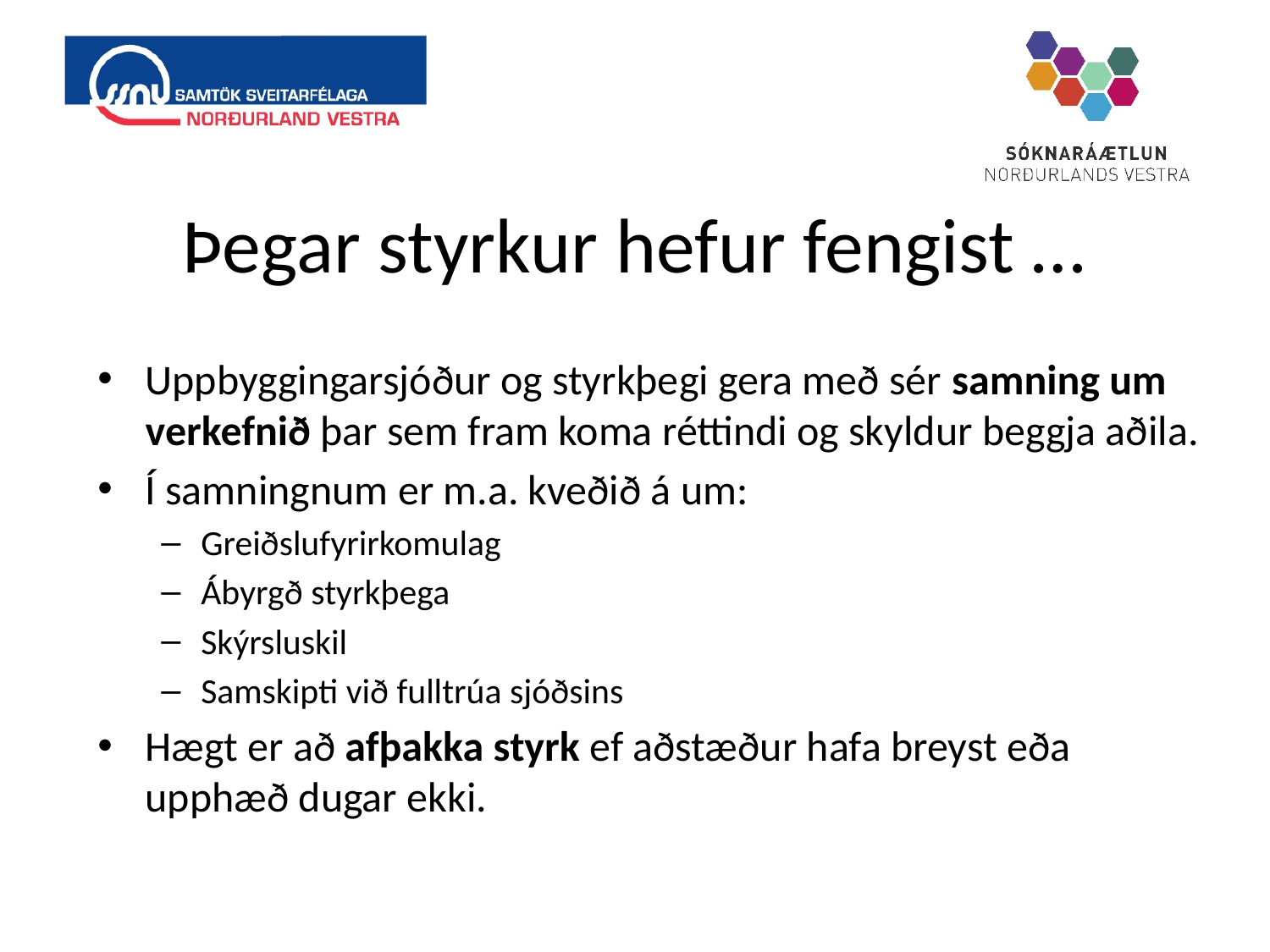

# Þegar styrkur hefur fengist …
Uppbyggingarsjóður og styrkþegi gera með sér samning um verkefnið þar sem fram koma réttindi og skyldur beggja aðila.
Í samningnum er m.a. kveðið á um:
Greiðslufyrirkomulag
Ábyrgð styrkþega
Skýrsluskil
Samskipti við fulltrúa sjóðsins
Hægt er að afþakka styrk ef aðstæður hafa breyst eða upphæð dugar ekki.